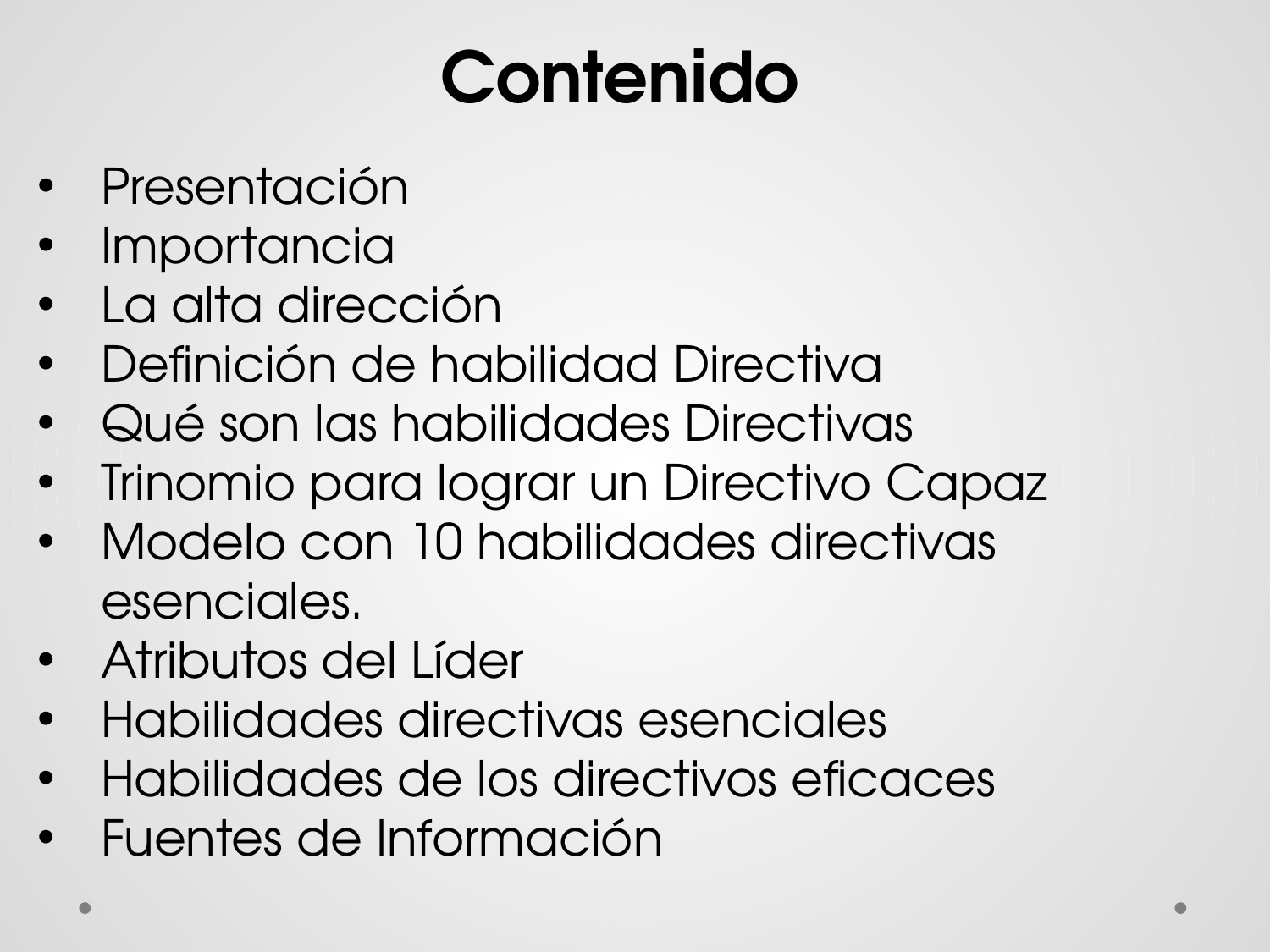

Contenido

Presentación
Importancia
La alta dirección
Definición de habilidad Directiva
Qué son las habilidades Directivas
Trinomio para lograr un Directivo Capaz
Modelo con 10 habilidades directivas esenciales.
Atributos del Líder
Habilidades directivas esenciales
Habilidades de los directivos eficaces
Fuentes de Información